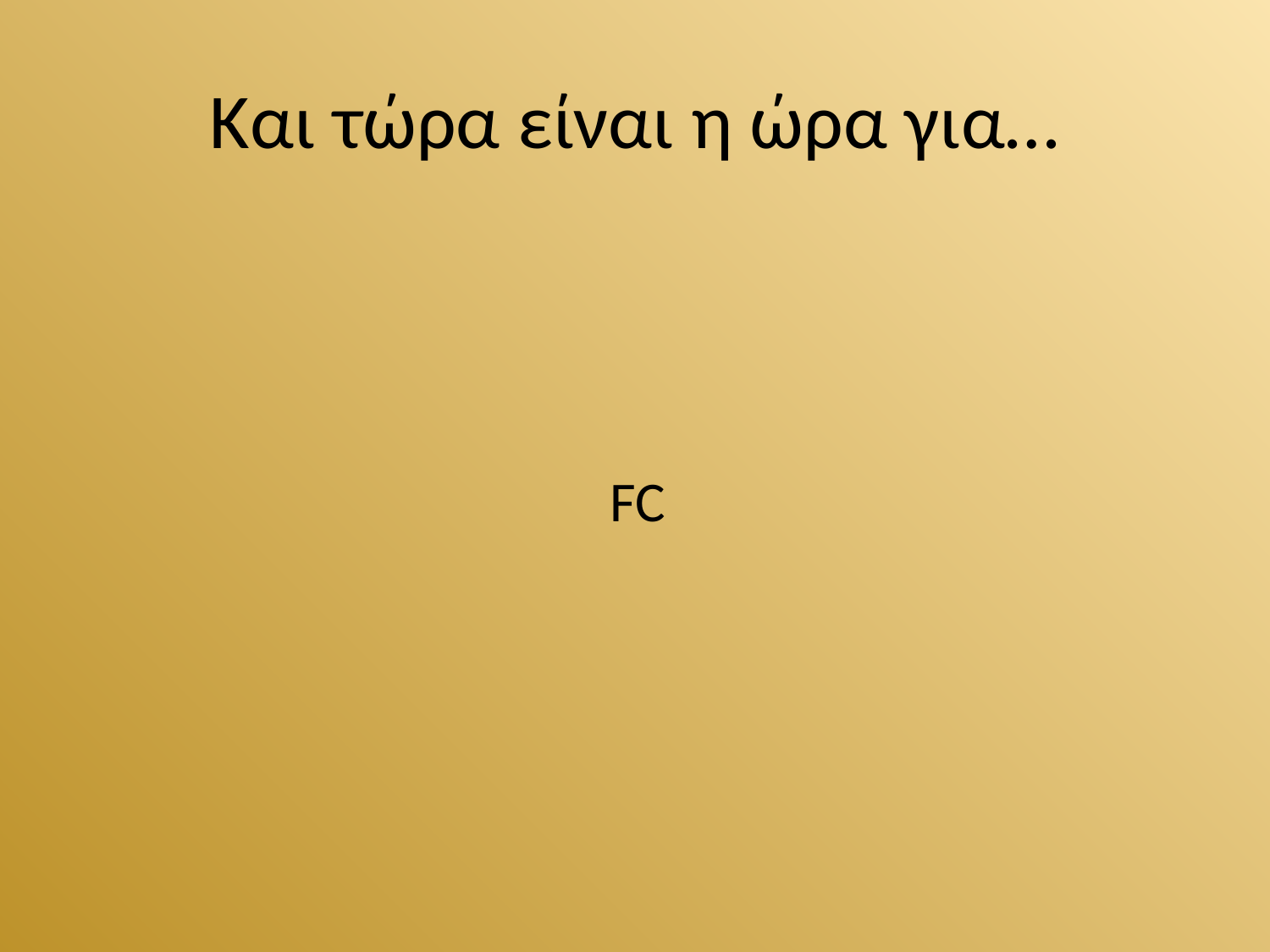

# Και τώρα είναι η ώρα για…

                                          FC